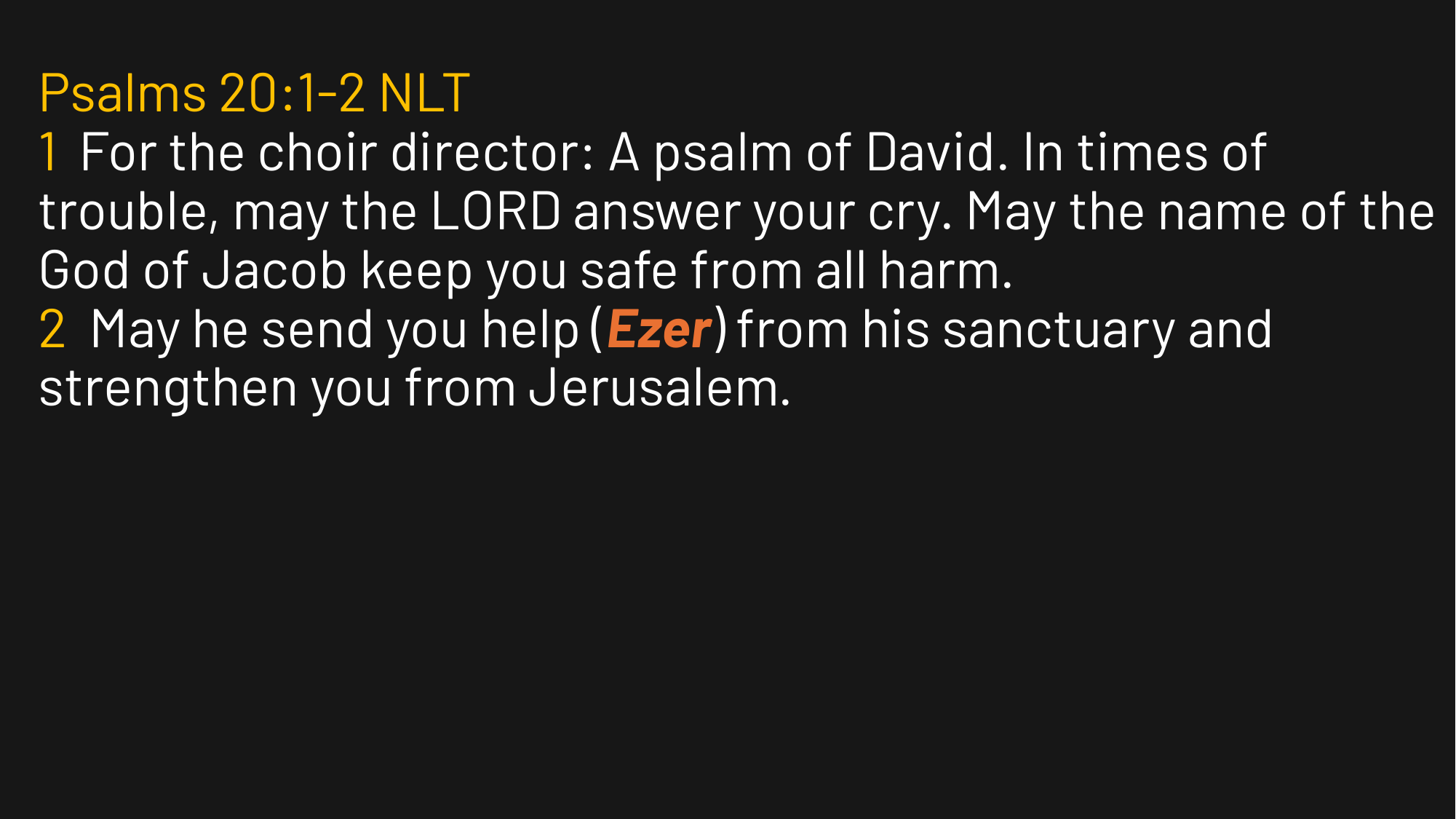

# Psalms 20:1-2 NLT 1  For the choir director: A psalm of David. In times of trouble, may the LORD answer your cry. May the name of the God of Jacob keep you safe from all harm. 2  May he send you help (Ezer) from his sanctuary and strengthen you from Jerusalem.